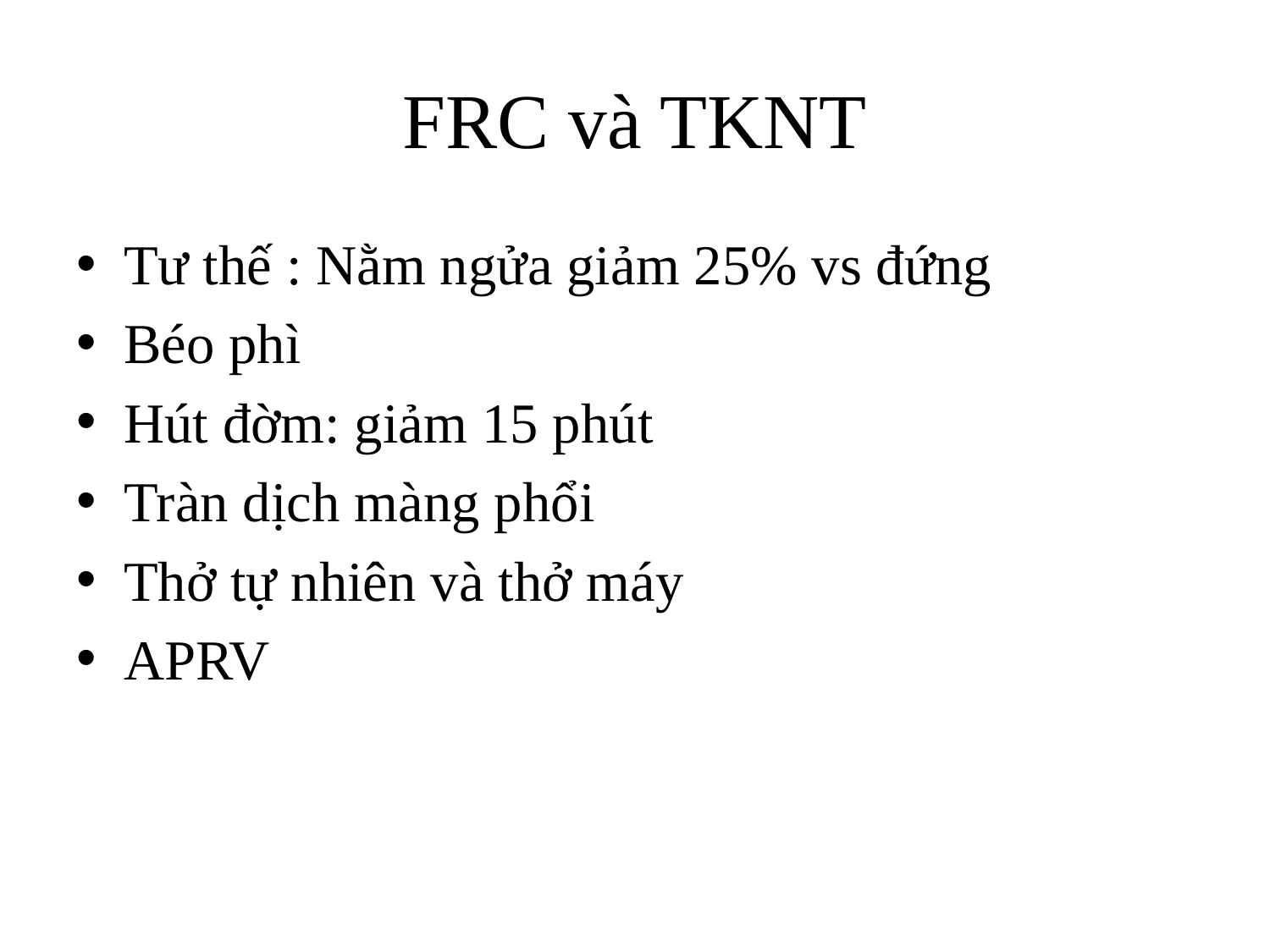

# FRC và TKNT
Tư thế : Nằm ngửa giảm 25% vs đứng
Béo phì
Hút đờm: giảm 15 phút
Tràn dịch màng phổi
Thở tự nhiên và thở máy
APRV